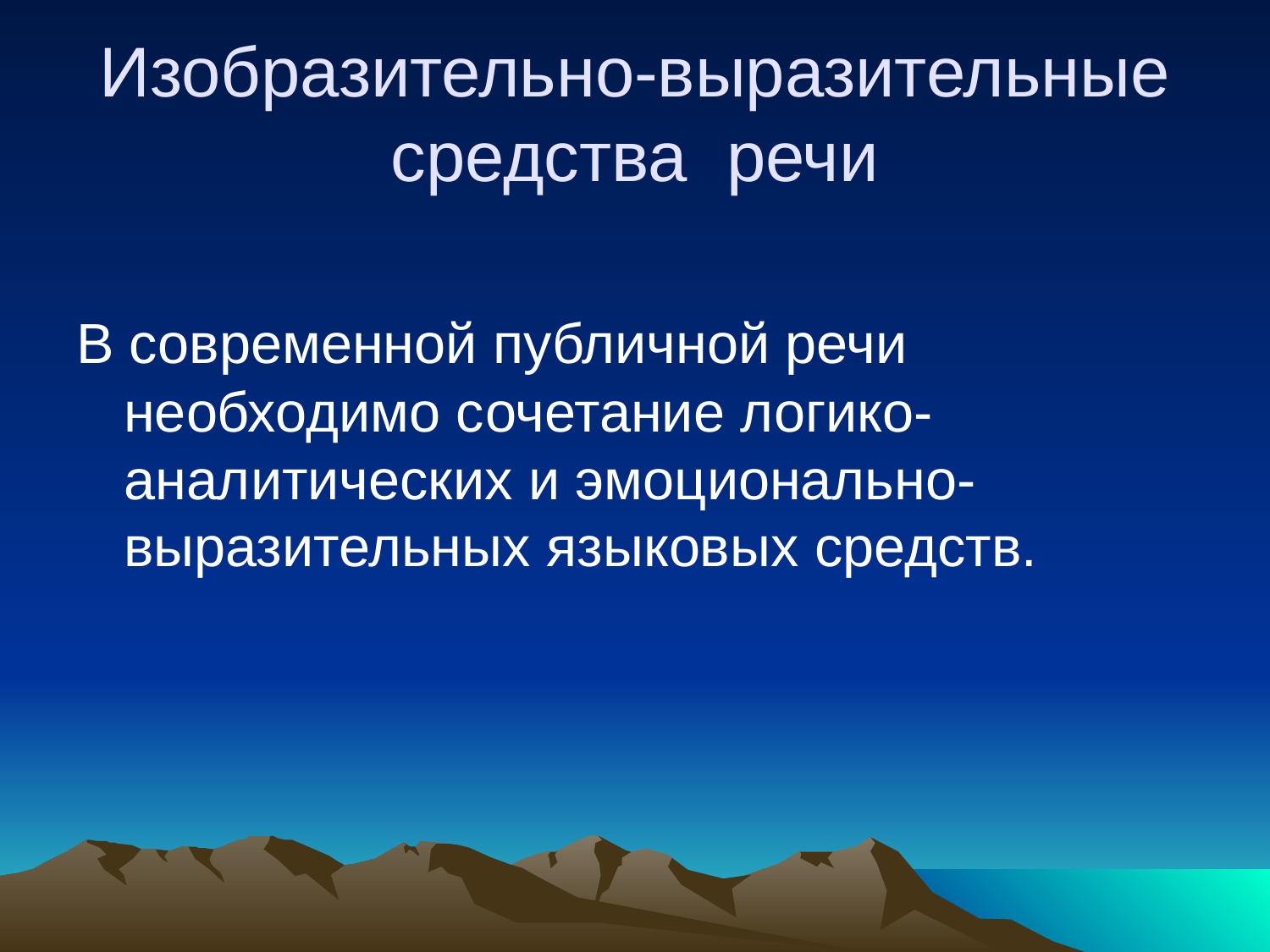

# Изобразительно-выразительные средства  речи

В современной публичной речи необходимо сочетание логико-аналитических и эмоционально-выразительных языковых средств.